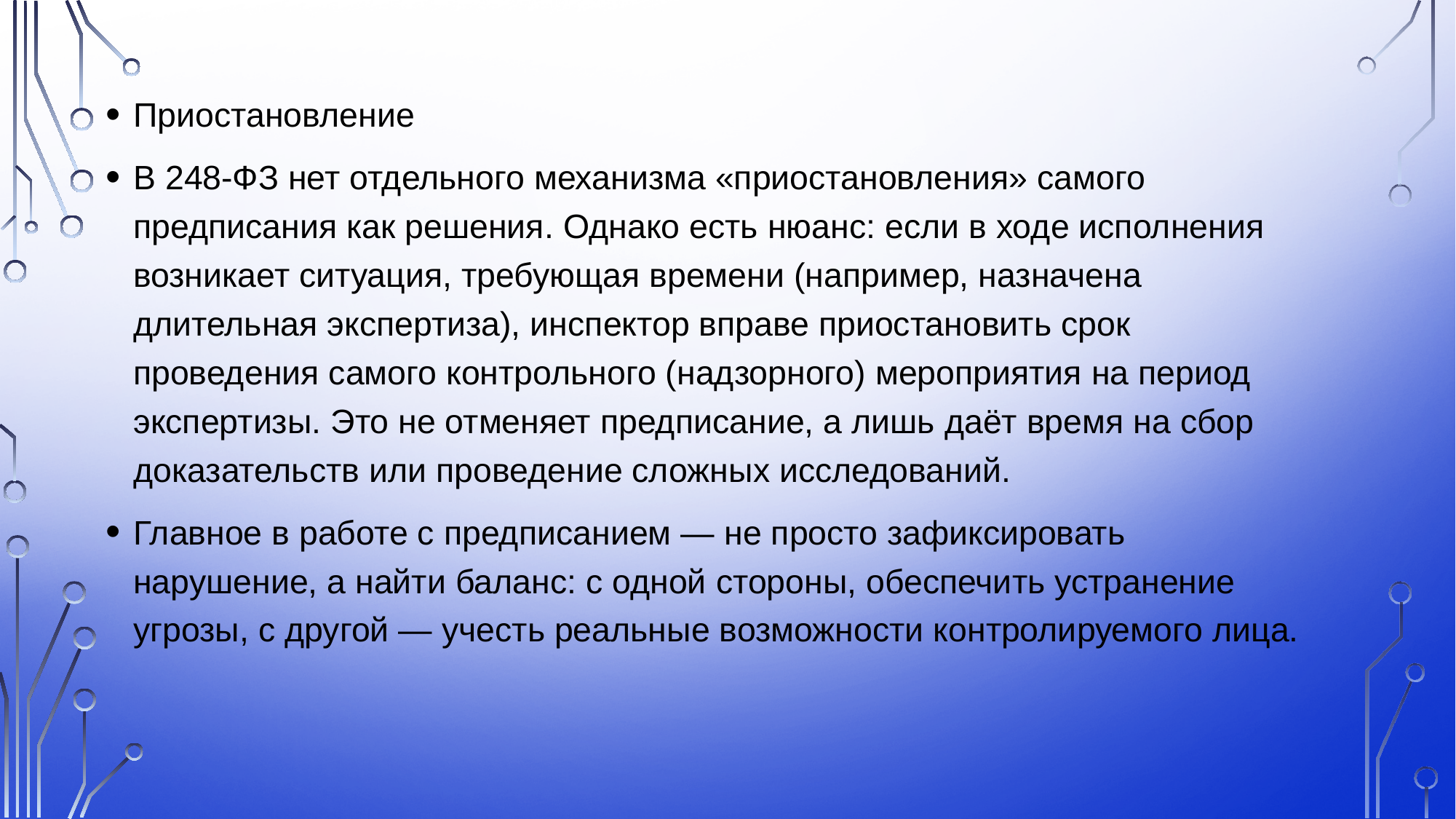

Приостановление
В 248-ФЗ нет отдельного механизма «приостановления» самого предписания как решения. Однако есть нюанс: если в ходе исполнения возникает ситуация, требующая времени (например, назначена длительная экспертиза), инспектор вправе приостановить срок проведения самого контрольного (надзорного) мероприятия на период экспертизы. Это не отменяет предписание, а лишь даёт время на сбор доказательств или проведение сложных исследований.
Главное в работе с предписанием — не просто зафиксировать нарушение, а найти баланс: с одной стороны, обеспечить устранение угрозы, с другой — учесть реальные возможности контролируемого лица.